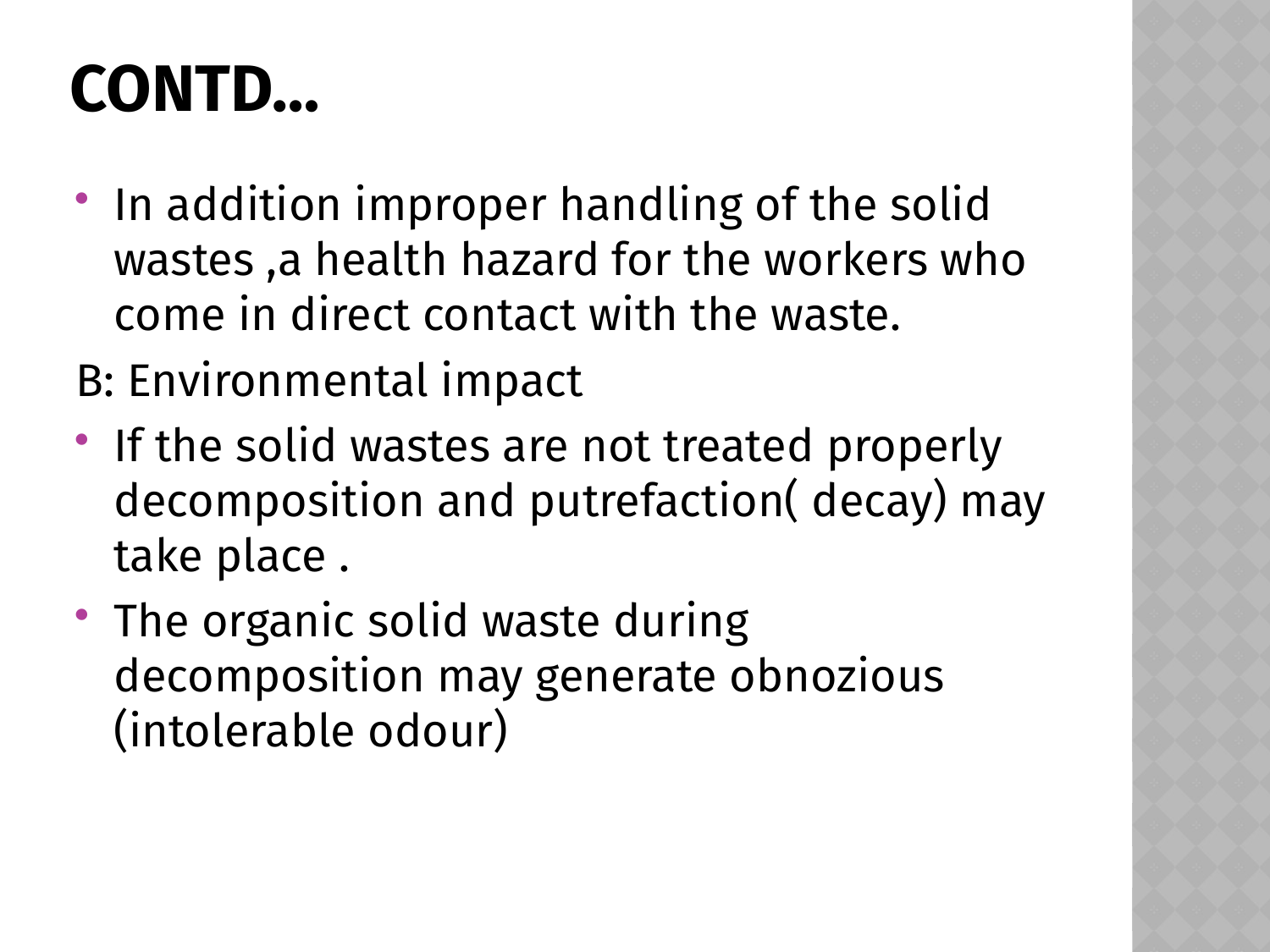

# contd…
In addition improper handling of the solid wastes ,a health hazard for the workers who come in direct contact with the waste.
B: Environmental impact
If the solid wastes are not treated properly decomposition and putrefaction( decay) may take place .
The organic solid waste during decomposition may generate obnozious  (intolerable odour)